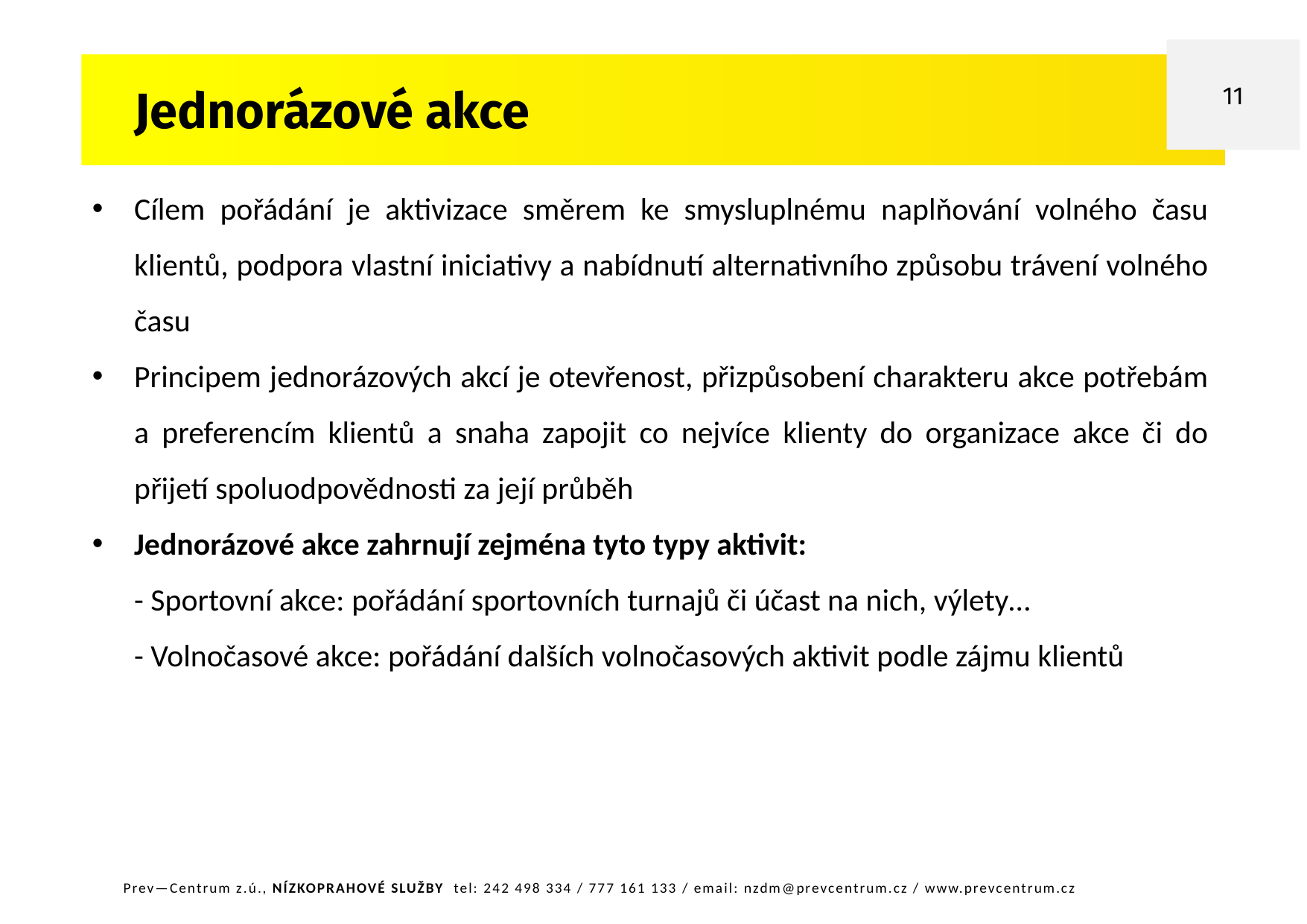

11
Jednorázové akce

Cílem pořádání je aktivizace směrem ke smysluplnému naplňování volného času klientů, podpora vlastní iniciativy a nabídnutí alternativního způsobu trávení volného času
Principem jednorázových akcí je otevřenost, přizpůsobení charakteru akce potřebám a preferencím klientů a snaha zapojit co nejvíce klienty do organizace akce či do přijetí spoluodpovědnosti za její průběh
Jednorázové akce zahrnují zejména tyto typy aktivit:
- Sportovní akce: pořádání sportovních turnajů či účast na nich, výlety…
- Volnočasové akce: pořádání dalších volnočasových aktivit podle zájmu klientů
Prev—Centrum z.ú., NÍZKOPRAHOVÉ SLUŽBY  tel: 242 498 334 / 777 161 133 / email: nzdm@prevcentrum.cz / www.prevcentrum.cz